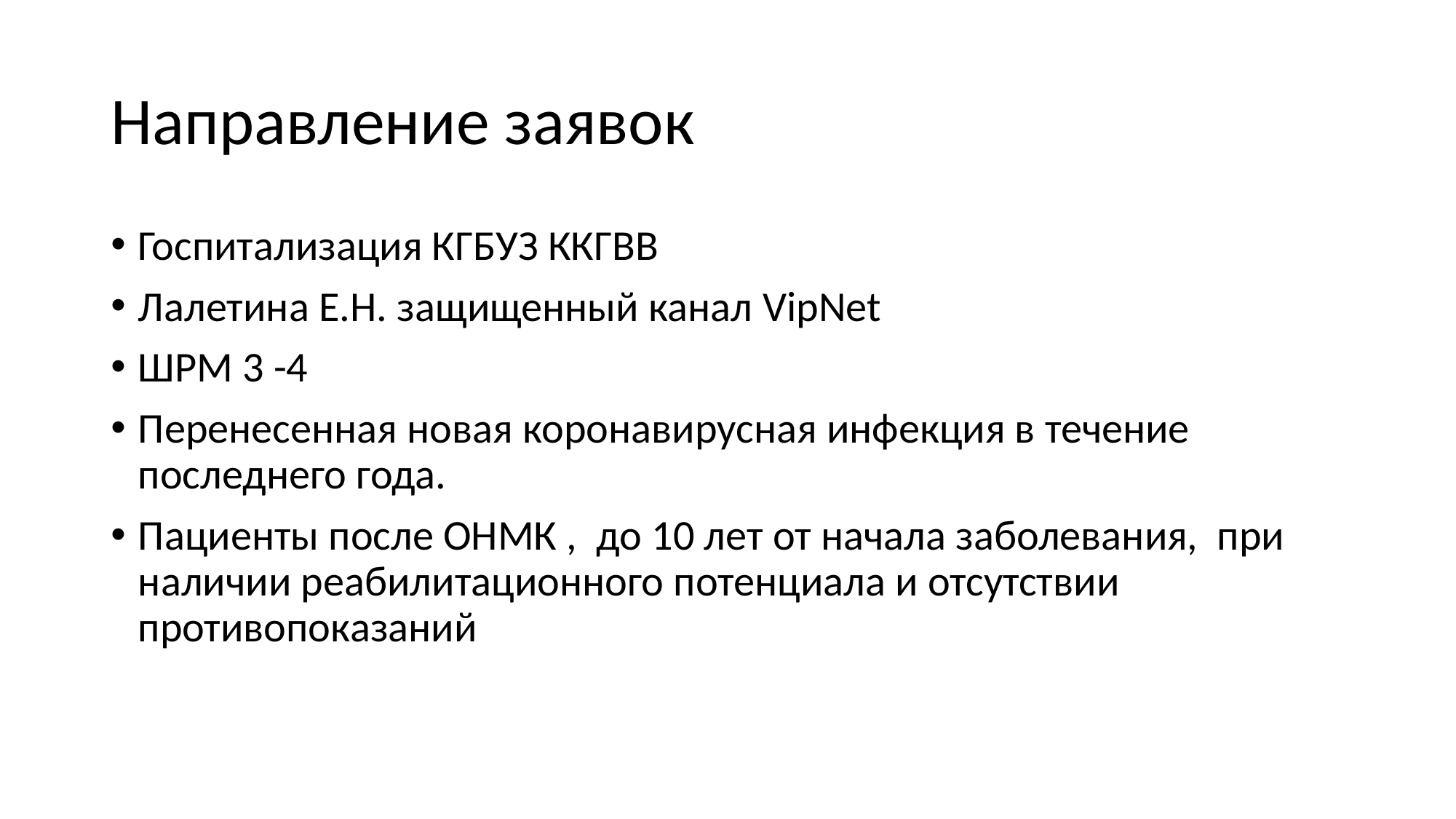

# Направление заявок
Госпитализация КГБУЗ ККГВВ
Лалетина Е.Н. защищенный канал VipNet
ШРМ 3 -4
Перенесенная новая коронавирусная инфекция в течение последнего года.
Пациенты после ОНМК ,  до 10 лет от начала заболевания,  при наличии реабилитационного потенциала и отсутствии противопоказаний